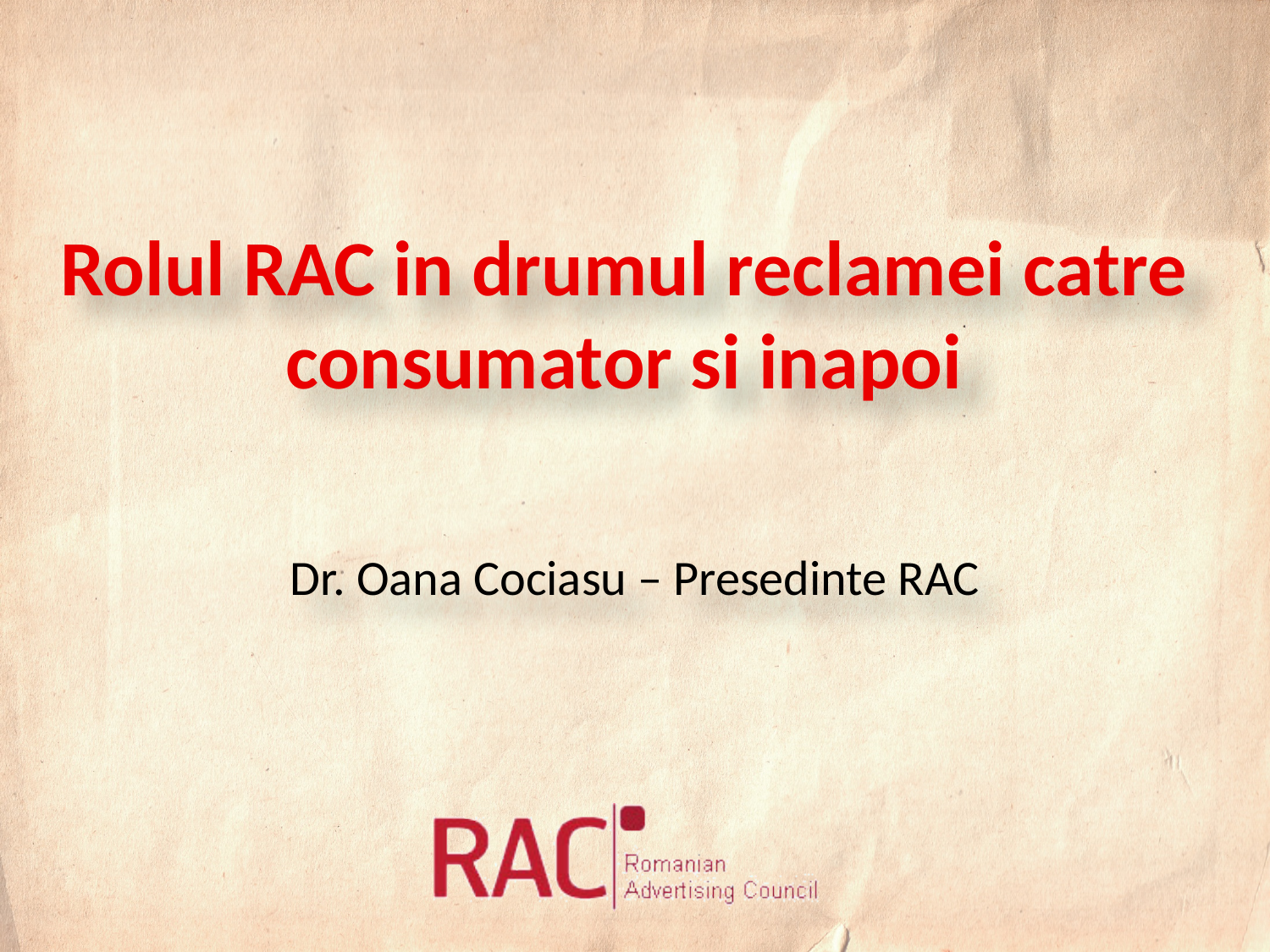

Rolul RAC in drumul reclamei catre consumator si inapoi
Dr. Oana Cociasu – Presedinte RAC